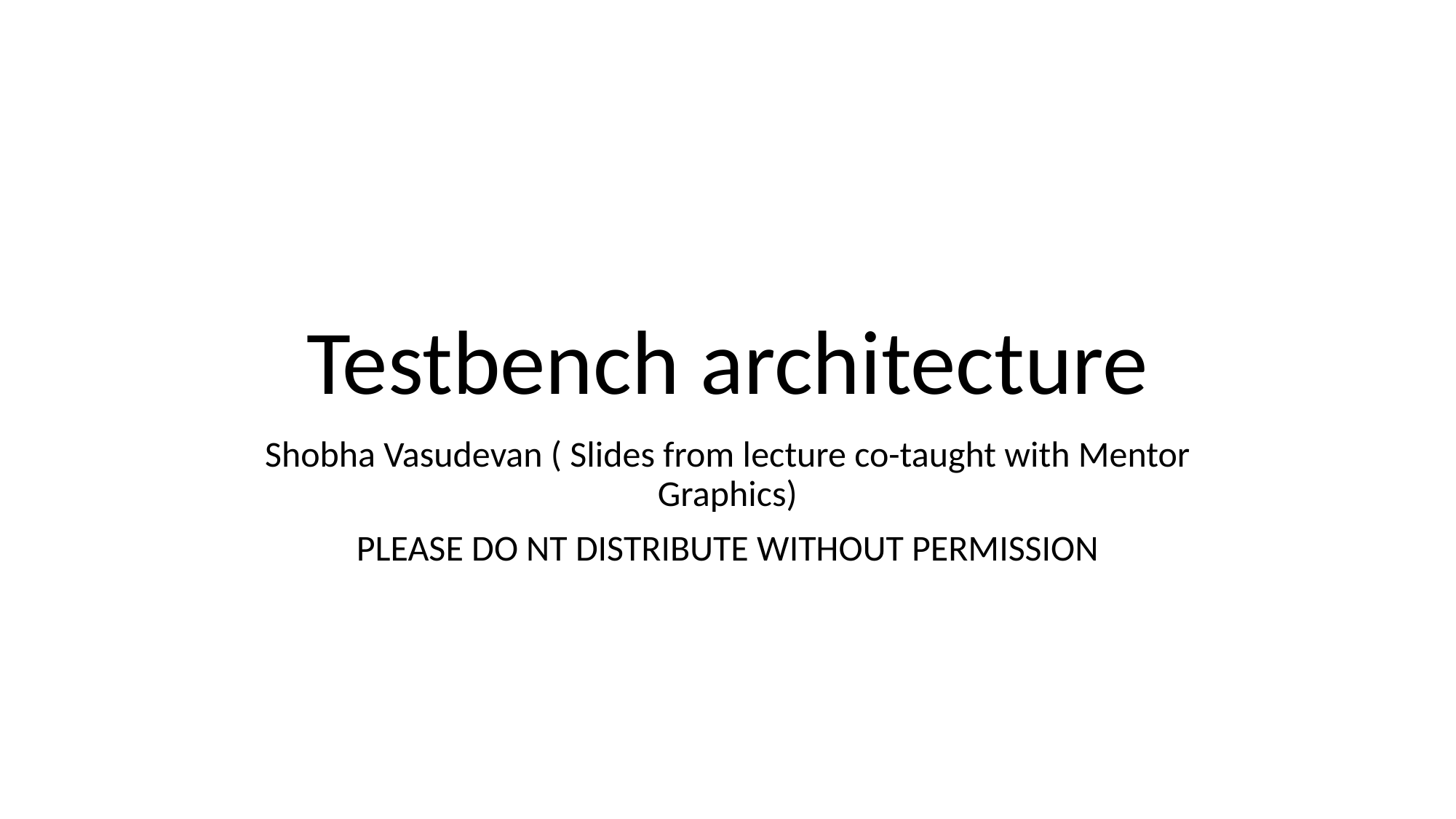

# Testbench architecture
Shobha Vasudevan ( Slides from lecture co-taught with Mentor Graphics)
PLEASE DO NT DISTRIBUTE WITHOUT PERMISSION